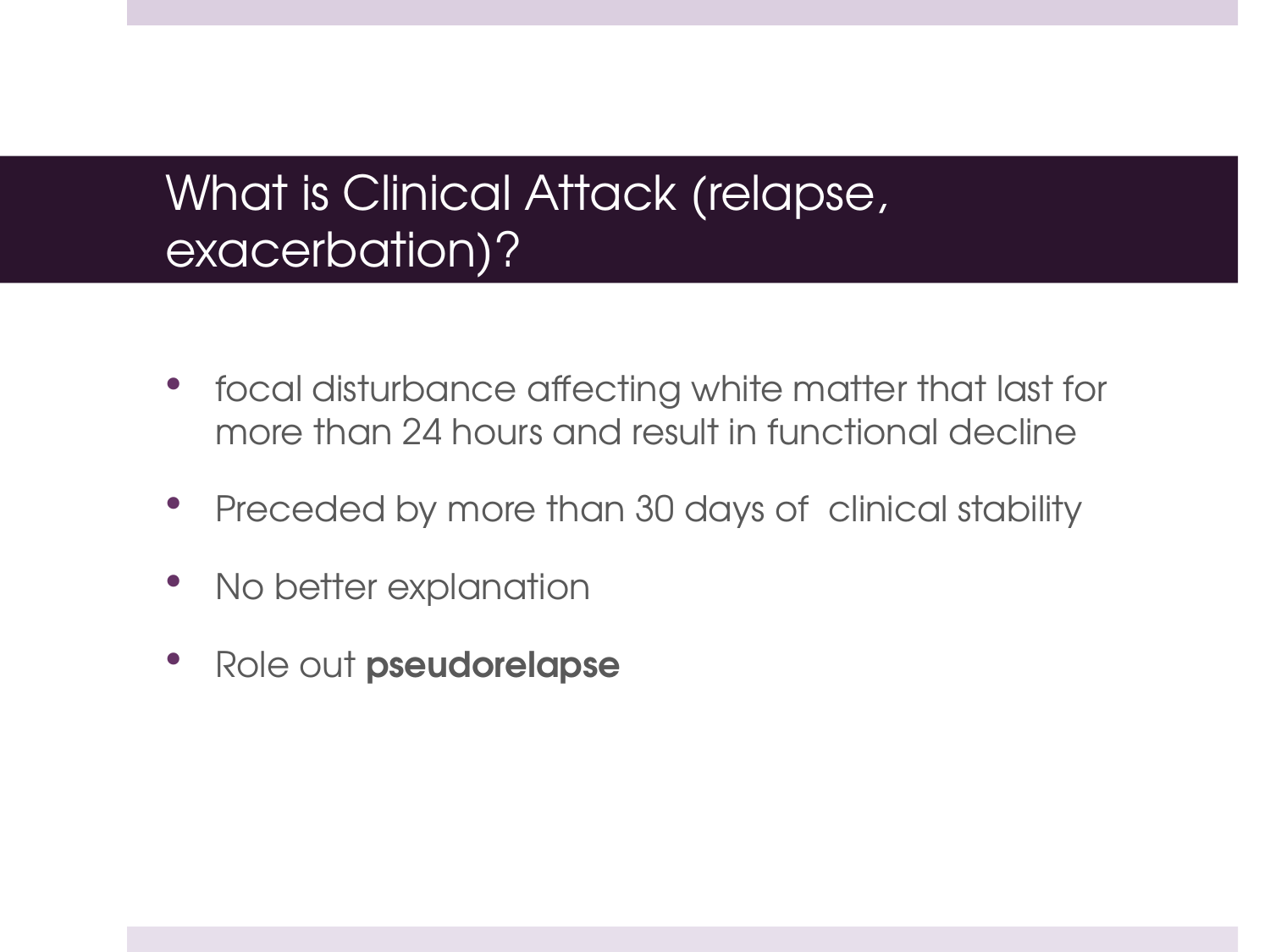

# What is Clinical Attack (relapse, exacerbation)?
focal disturbance affecting white matter that last for more than 24 hours and result in functional decline
Preceded by more than 30 days of  clinical stability
No better explanation
Role out pseudorelapse